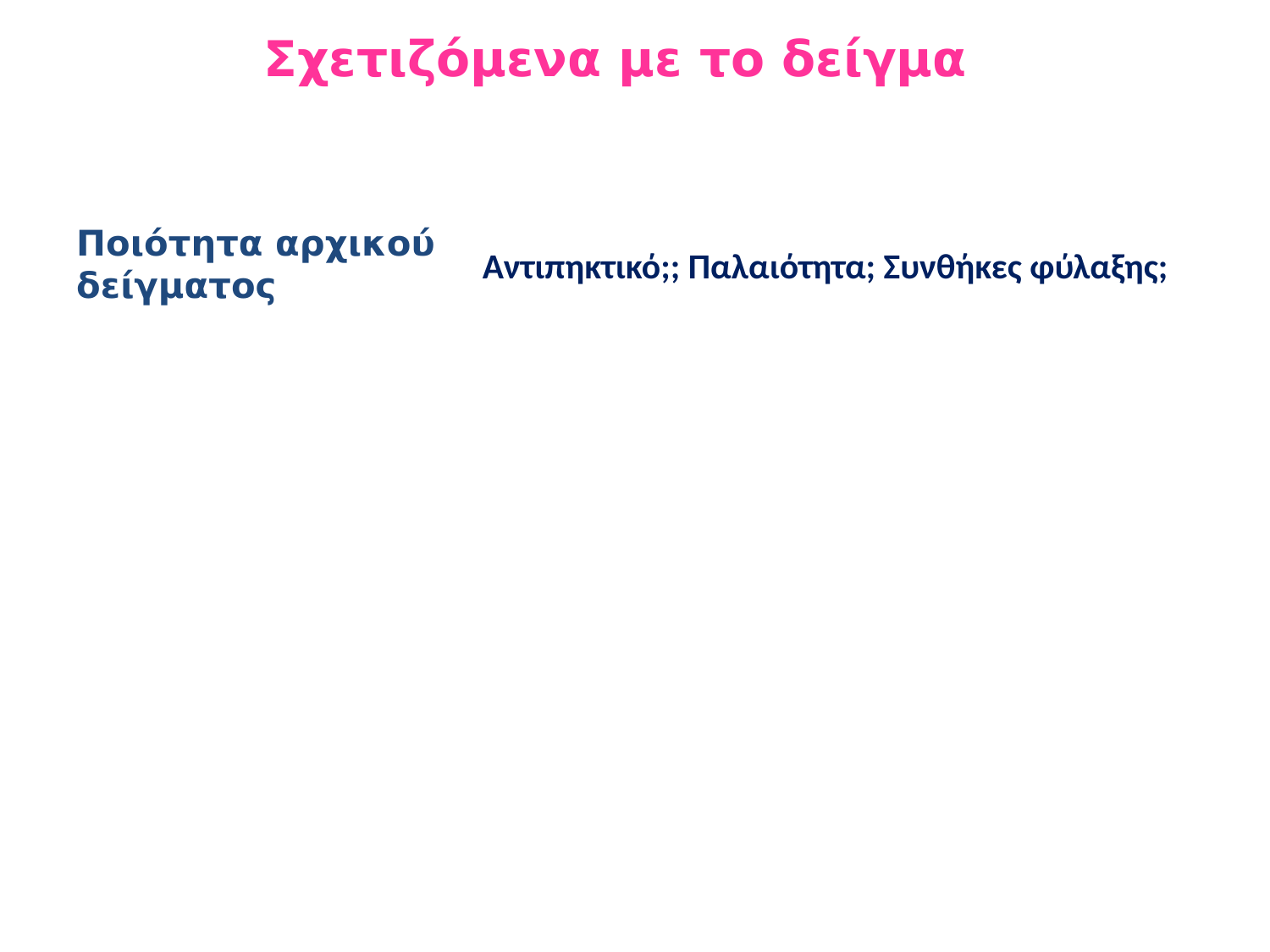

Σχετιζόμενα με το δείγμα
Ποιότητα αρχικού δείγματος
Αντιπηκτικό;; Παλαιότητα; Συνθήκες φύλαξης;